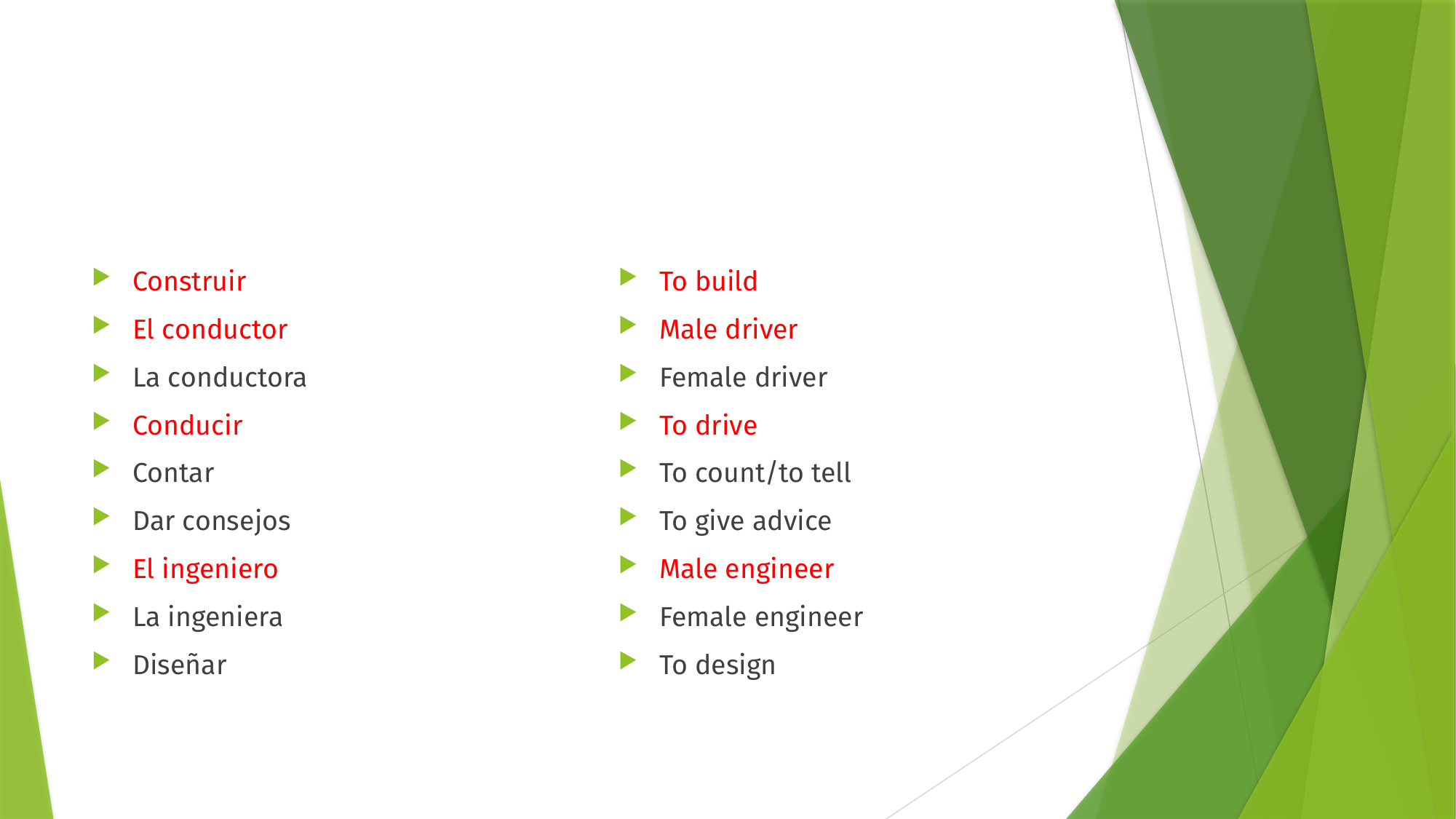

#
Construir
El conductor
La conductora
Conducir
Contar
Dar consejos
El ingeniero
La ingeniera
Diseñar

To build
Male driver
Female driver
To drive
To count/to tell
To give advice
Male engineer
Female engineer
To design